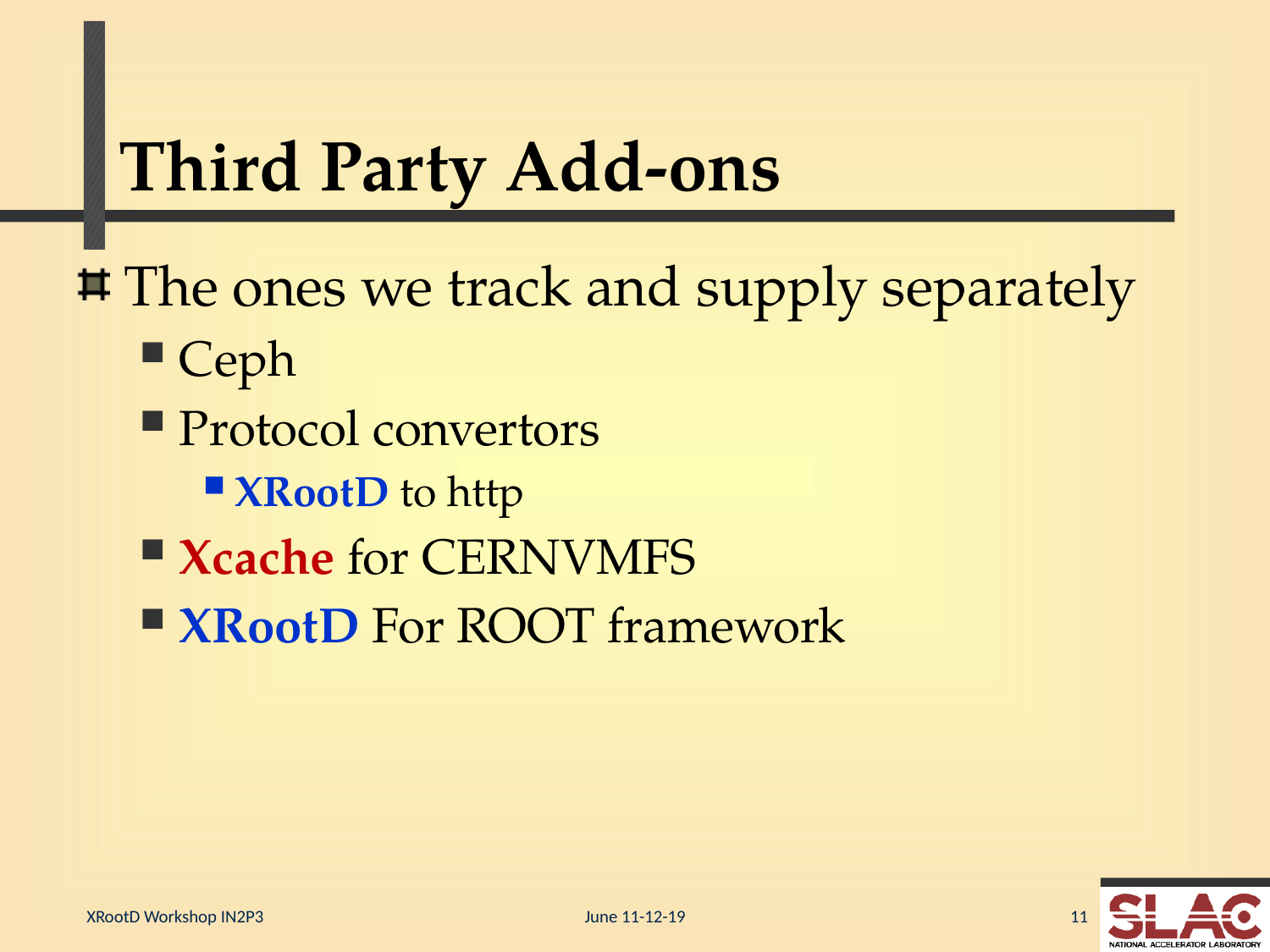

# Third Party Add-ons
The ones we track and supply separately
Ceph
Protocol convertors
XRootD to http
Xcache for CERNVMFS
XRootD For ROOT framework